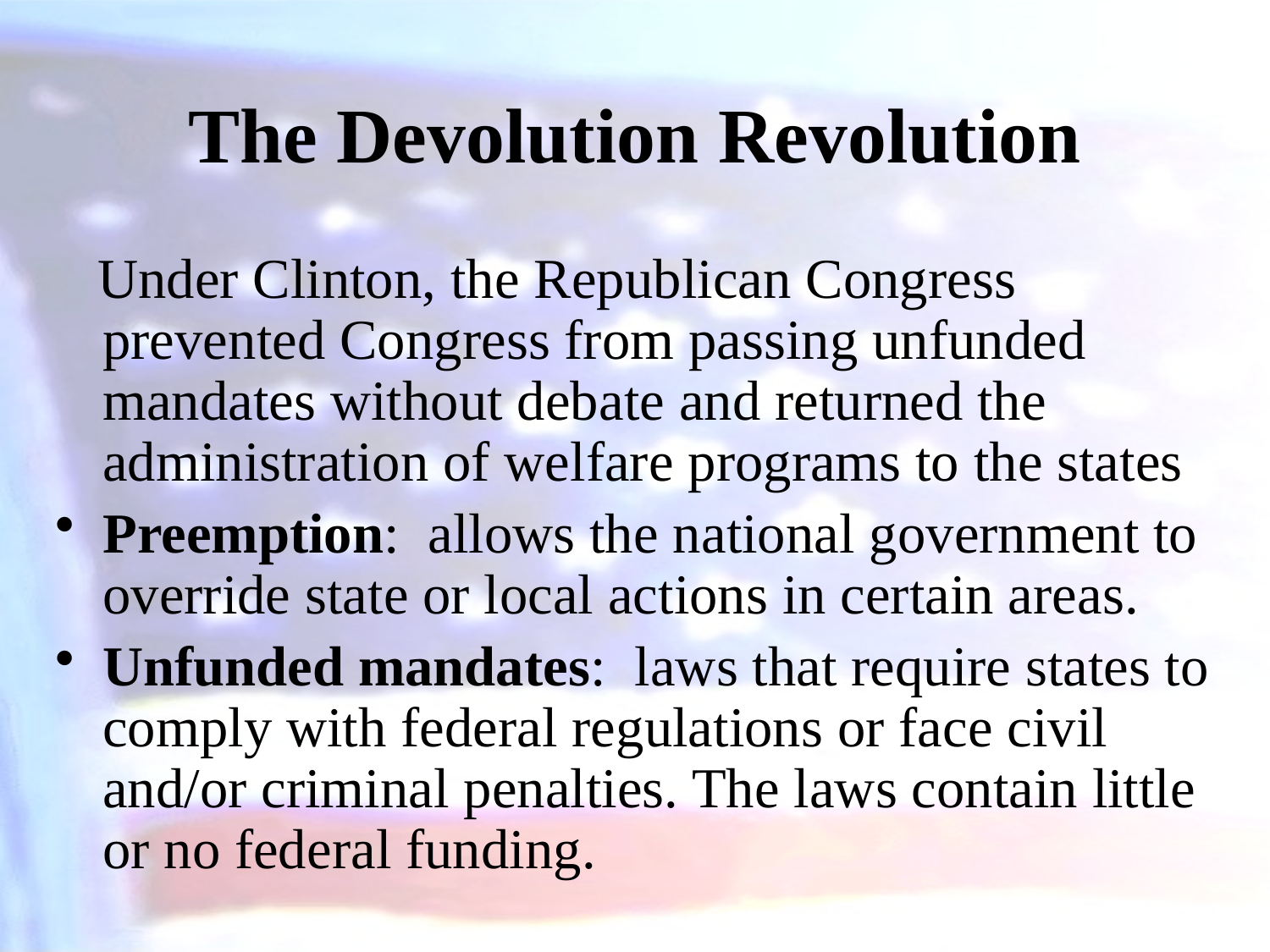

# The Devolution Revolution
   Under Clinton, the Republican Congress prevented Congress from passing unfunded mandates without debate and returned the administration of welfare programs to the states
Preemption:  allows the national government to override state or local actions in certain areas.
Unfunded mandates:  laws that require states to comply with federal regulations or face civil and/or criminal penalties. The laws contain little or no federal funding.